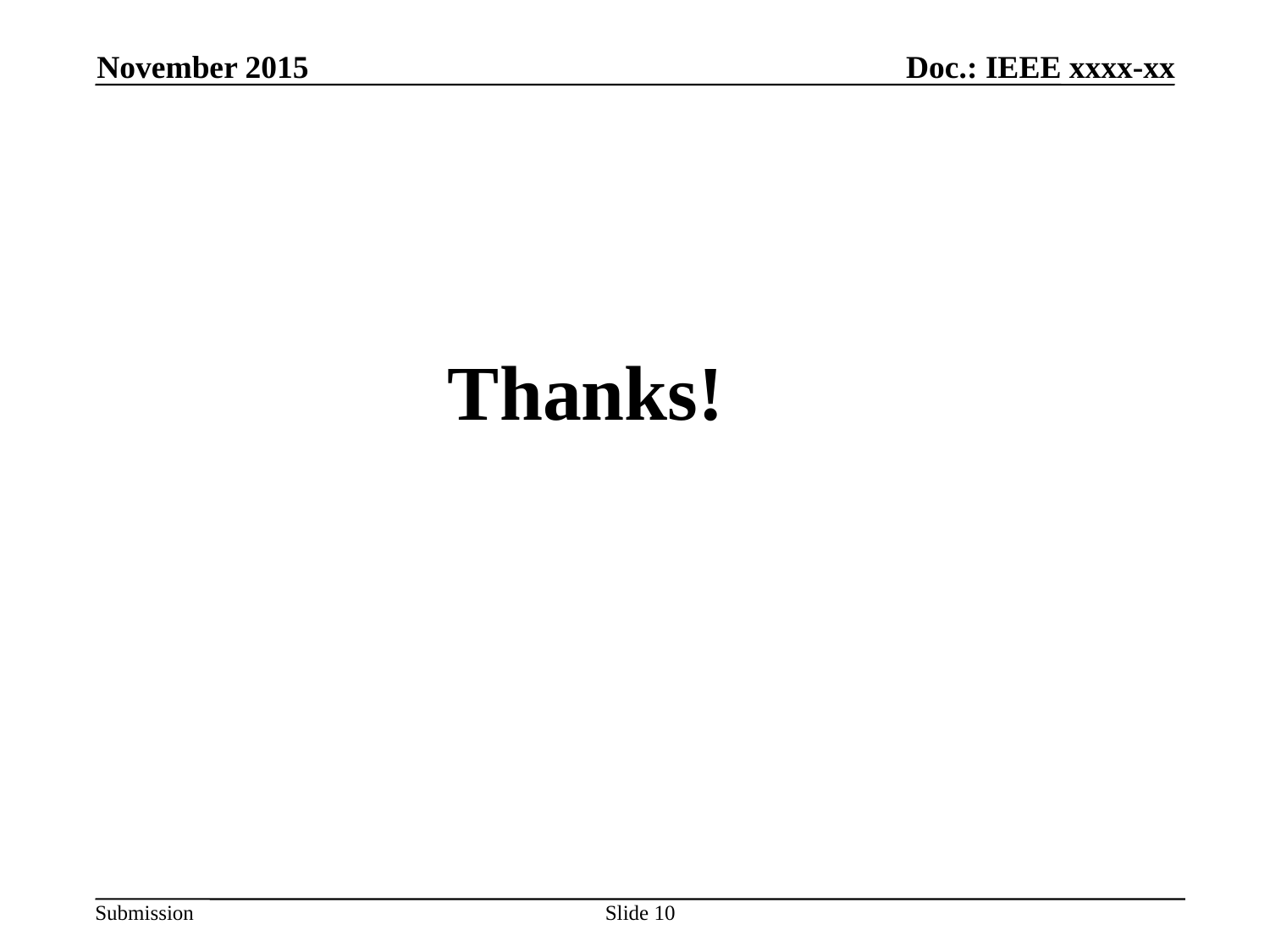

November 2015
Doc.: IEEE xxxx-xx
Thanks!

Slide 10